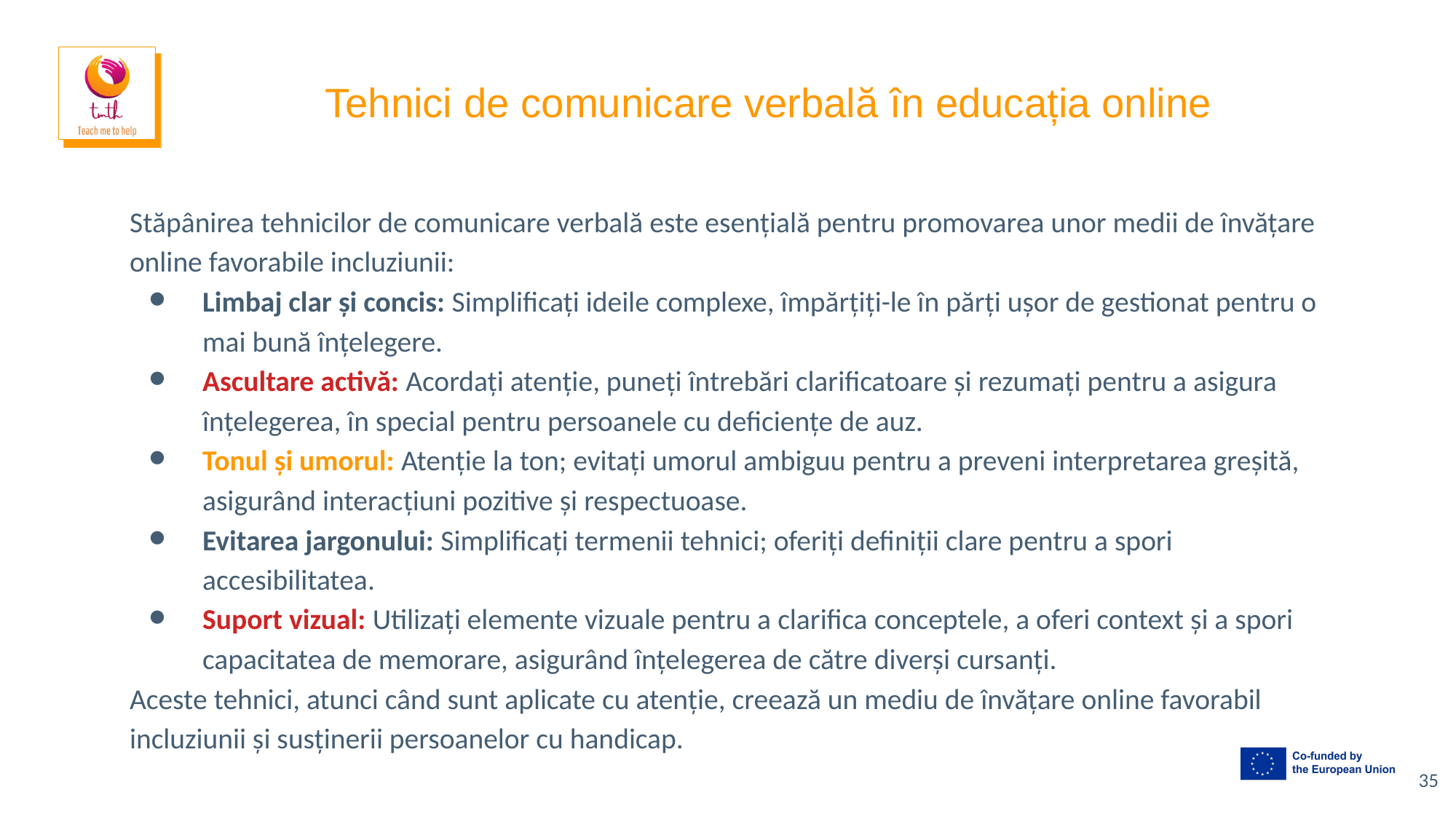

# Tehnici de comunicare verbală în educația online
Stăpânirea tehnicilor de comunicare verbală este esențială pentru promovarea unor medii de învățare online favorabile incluziunii:
Limbaj clar și concis: Simplificați ideile complexe, împărțiți-le în părți ușor de gestionat pentru o mai bună înțelegere.
Ascultare activă: Acordați atenție, puneți întrebări clarificatoare și rezumați pentru a asigura înțelegerea, în special pentru persoanele cu deficiențe de auz.
Tonul și umorul: Atenție la ton; evitați umorul ambiguu pentru a preveni interpretarea greșită, asigurând interacțiuni pozitive și respectuoase.
Evitarea jargonului: Simplificați termenii tehnici; oferiți definiții clare pentru a spori accesibilitatea.
Suport vizual: Utilizați elemente vizuale pentru a clarifica conceptele, a oferi context și a spori capacitatea de memorare, asigurând înțelegerea de către diverși cursanți.
Aceste tehnici, atunci când sunt aplicate cu atenție, creează un mediu de învățare online favorabil incluziunii și susținerii persoanelor cu handicap.

35